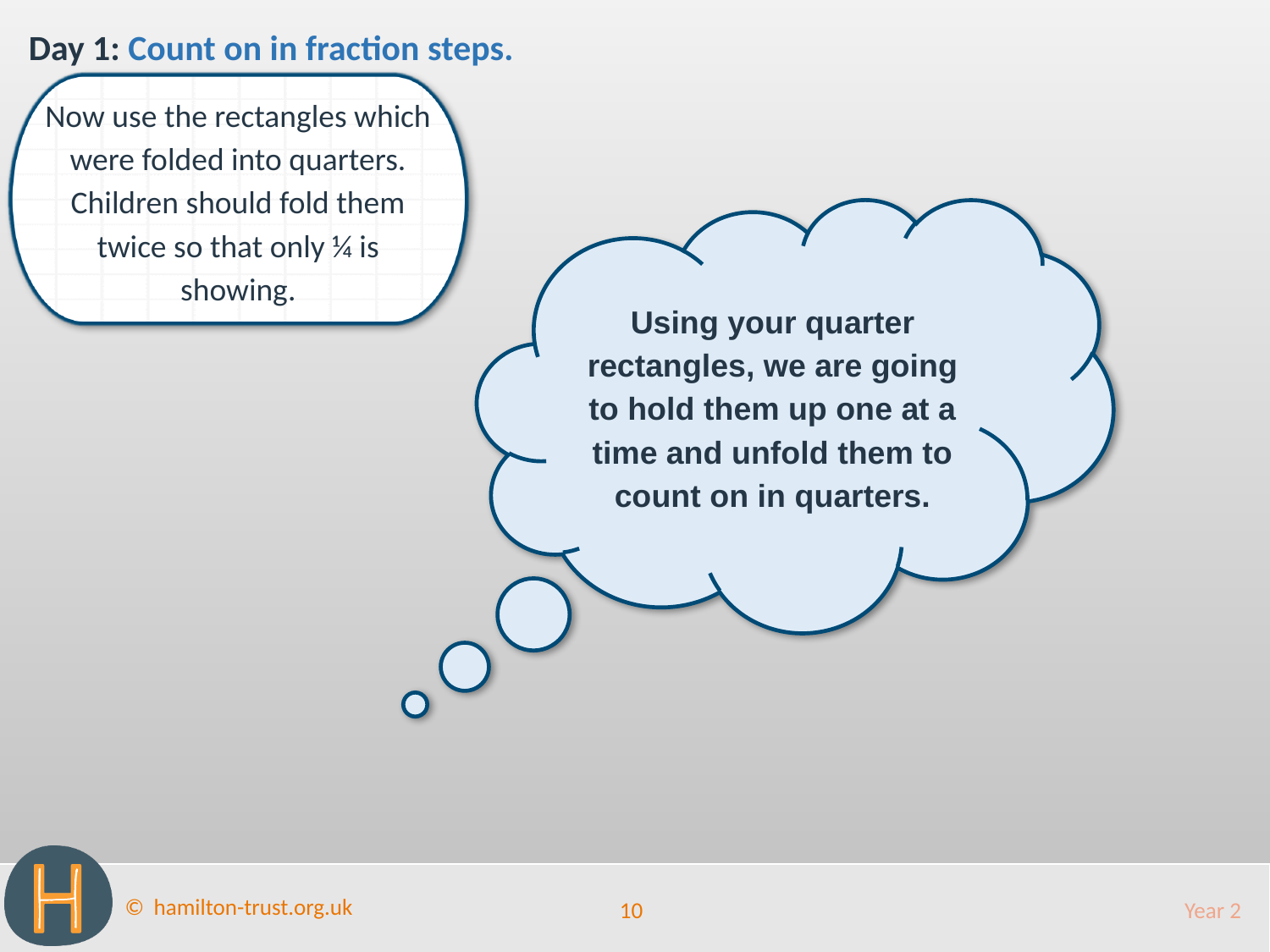

Day 1: Count on in fraction steps.
Now use the rectangles which were folded into quarters.
Children should fold them twice so that only ¼ is showing.
Using your quarter rectangles, we are going to hold them up one at a time and unfold them to count on in quarters.
10
Year 2